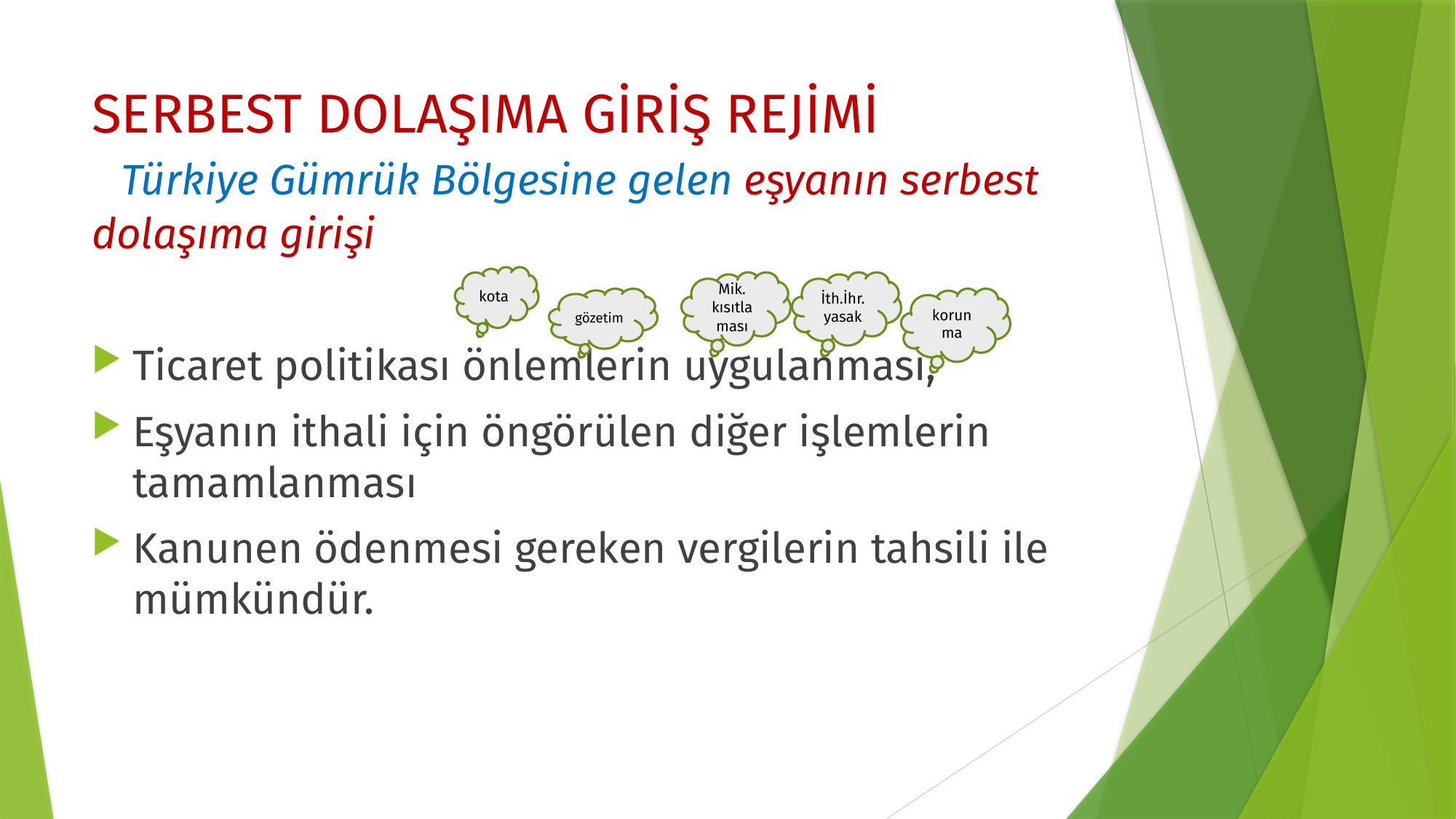

# SERBEST DOLAŞIMA GİRİŞ REJİMİ
  Türkiye Gümrük Bölgesine gelen eşyanın serbest      dolaşıma girişi

Ticaret politikası önlemlerin uygulanması,
Eşyanın ithali için öngörülen diğer işlemlerin tamamlanması
Kanunen ödenmesi gereken vergilerin tahsili ile mümkündür.

kota
Mik. kısıtlaması
İth.İhr.yasak
korunma
gözetim